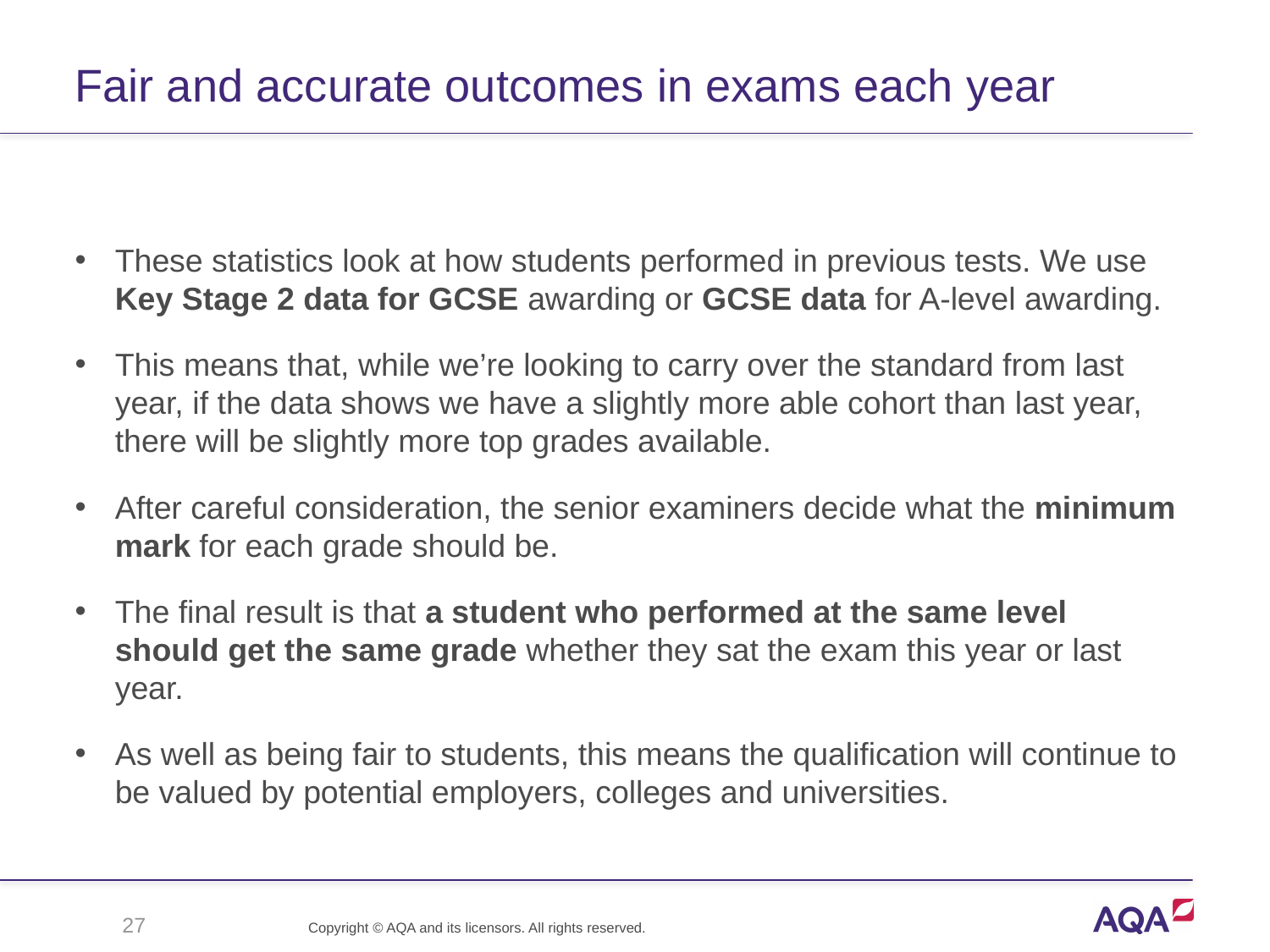

# Fair and accurate outcomes in exams each year
These statistics look at how students performed in previous tests. We use Key Stage 2 data for GCSE awarding or GCSE data for A-level awarding.
This means that, while we’re looking to carry over the standard from last year, if the data shows we have a slightly more able cohort than last year, there will be slightly more top grades available.
After careful consideration, the senior examiners decide what the minimum mark for each grade should be.
The final result is that a student who performed at the same level should get the same grade whether they sat the exam this year or last year.
As well as being fair to students, this means the qualification will continue to be valued by potential employers, colleges and universities.
27
Copyright © AQA and its licensors. All rights reserved.